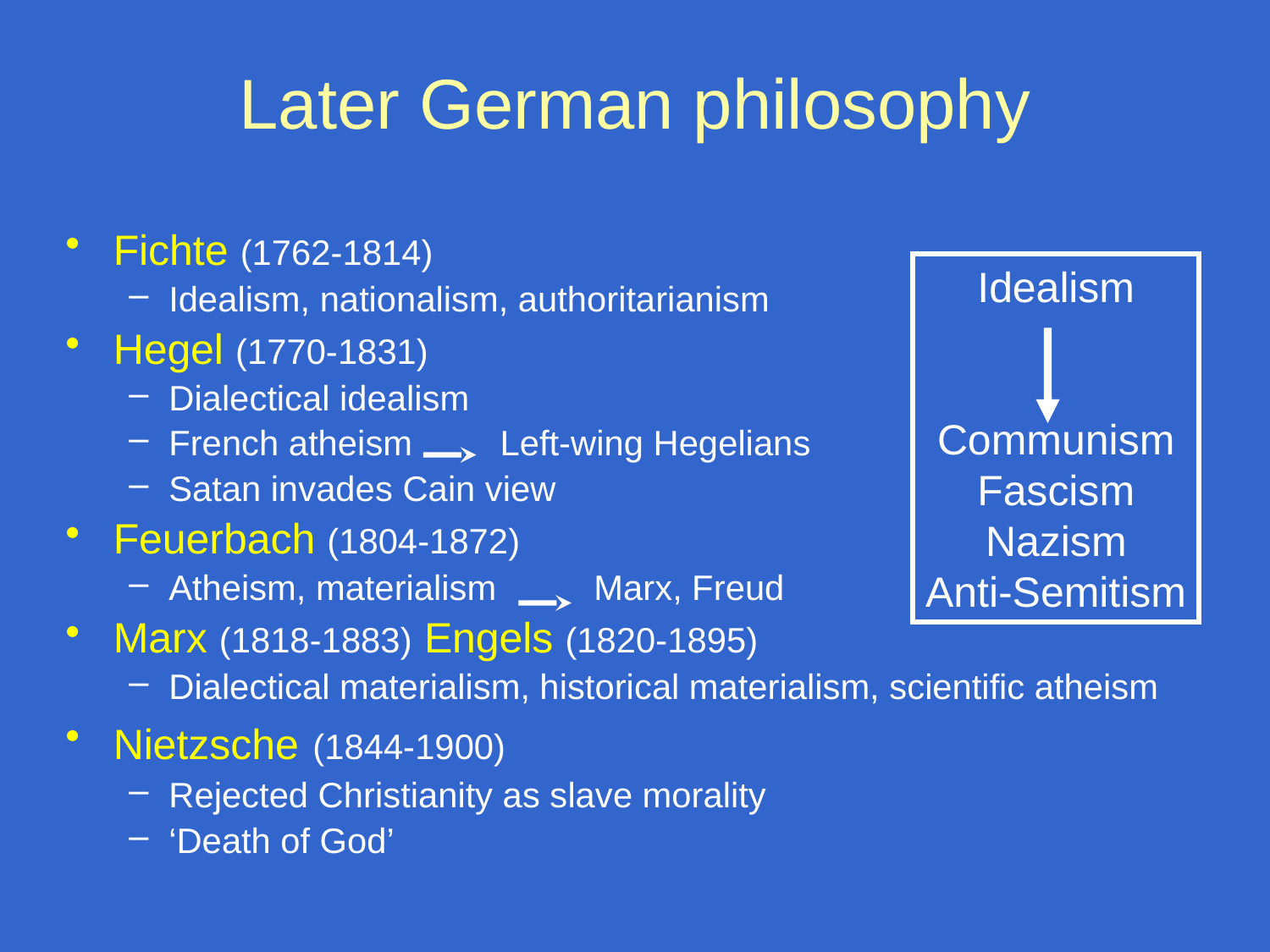

# Later German philosophy
Fichte (1762-1814)
Idealism, nationalism, authoritarianism
Hegel (1770-1831)
Dialectical idealism
French atheism         Left-wing Hegelians
Satan invades Cain view
Feuerbach (1804-1872)
Atheism, materialism          Marx, Freud
Marx (1818-1883) Engels (1820-1895)
Dialectical materialism, historical materialism, scientific atheism
Nietzsche (1844-1900)
Rejected Christianity as slave morality
‘Death of God’

Idealism

Communism
Fascism
Nazism
Anti-Semitism